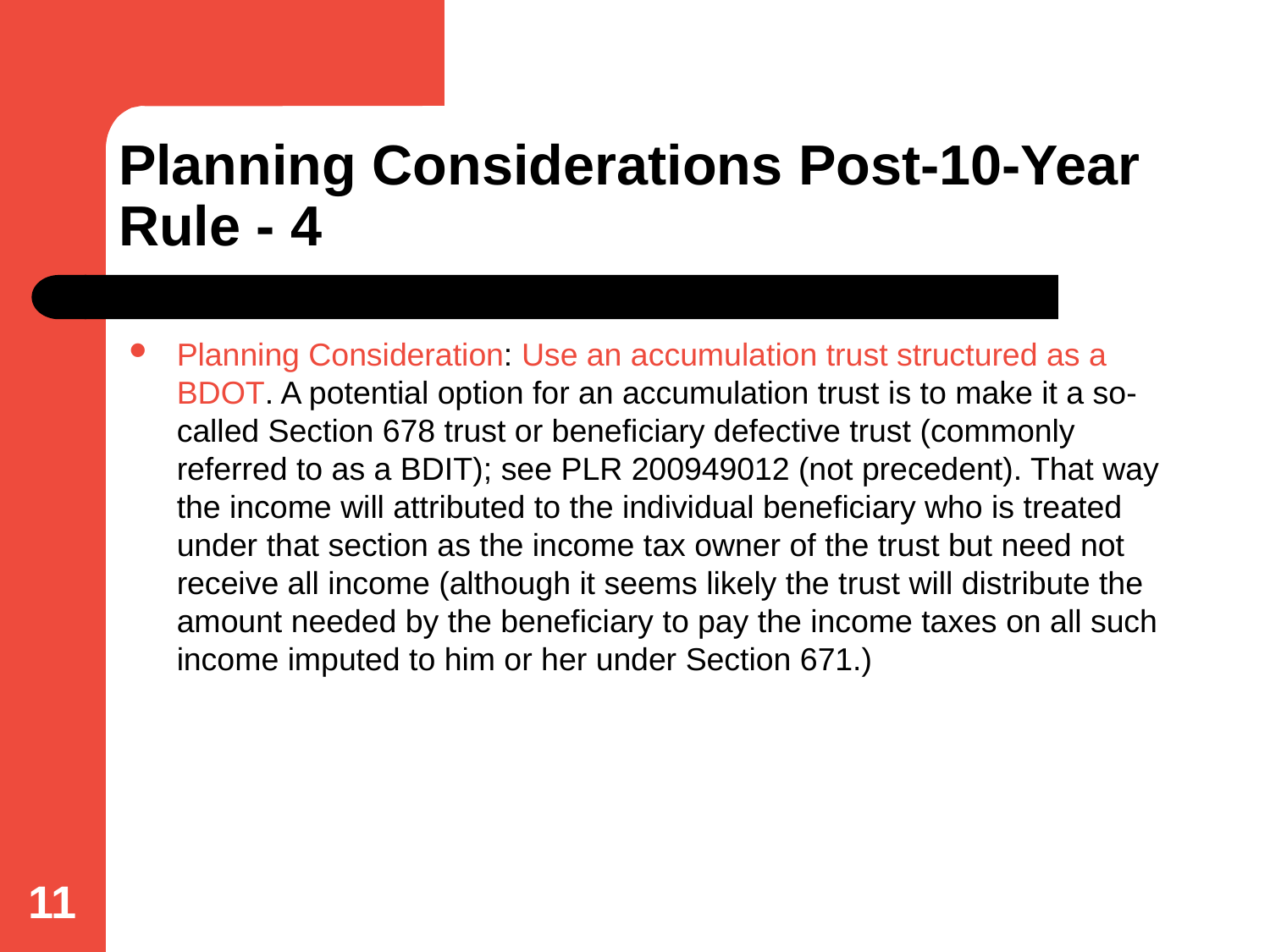

# Planning Considerations Post-10-Year Rule - 4
Planning Consideration: Use an accumulation trust structured as a BDOT. A potential option for an accumulation trust is to make it a so-called Section 678 trust or beneficiary defective trust (commonly referred to as a BDIT); see PLR 200949012 (not precedent). That way the income will attributed to the individual beneficiary who is treated under that section as the income tax owner of the trust but need not receive all income (although it seems likely the trust will distribute the amount needed by the beneficiary to pay the income taxes on all such income imputed to him or her under Section 671.)
11